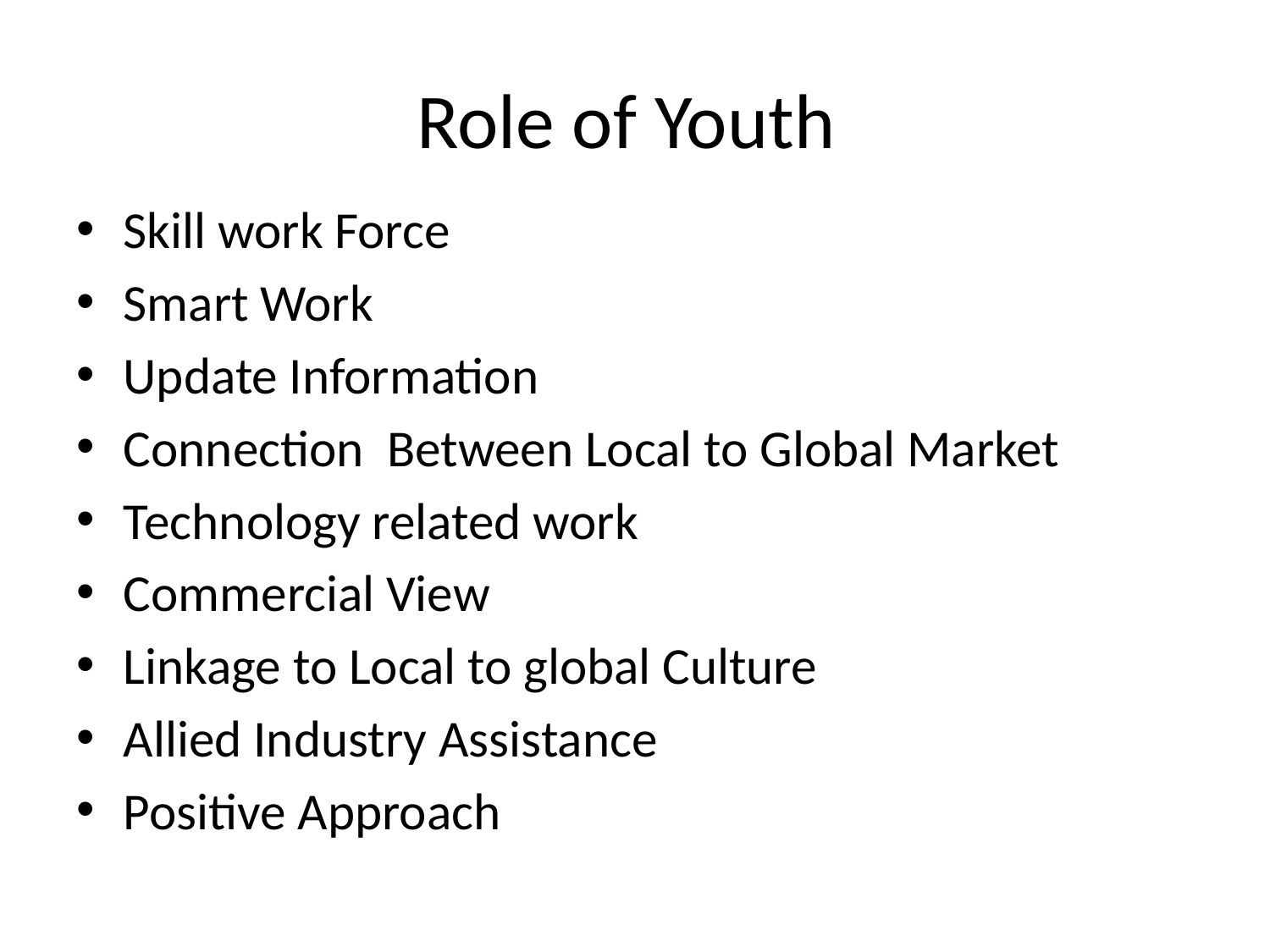

# Role of Youth
Skill work Force
Smart Work
Update Information
Connection  Between Local to Global Market
Technology related work
Commercial View
Linkage to Local to global Culture
Allied Industry Assistance
Positive Approach